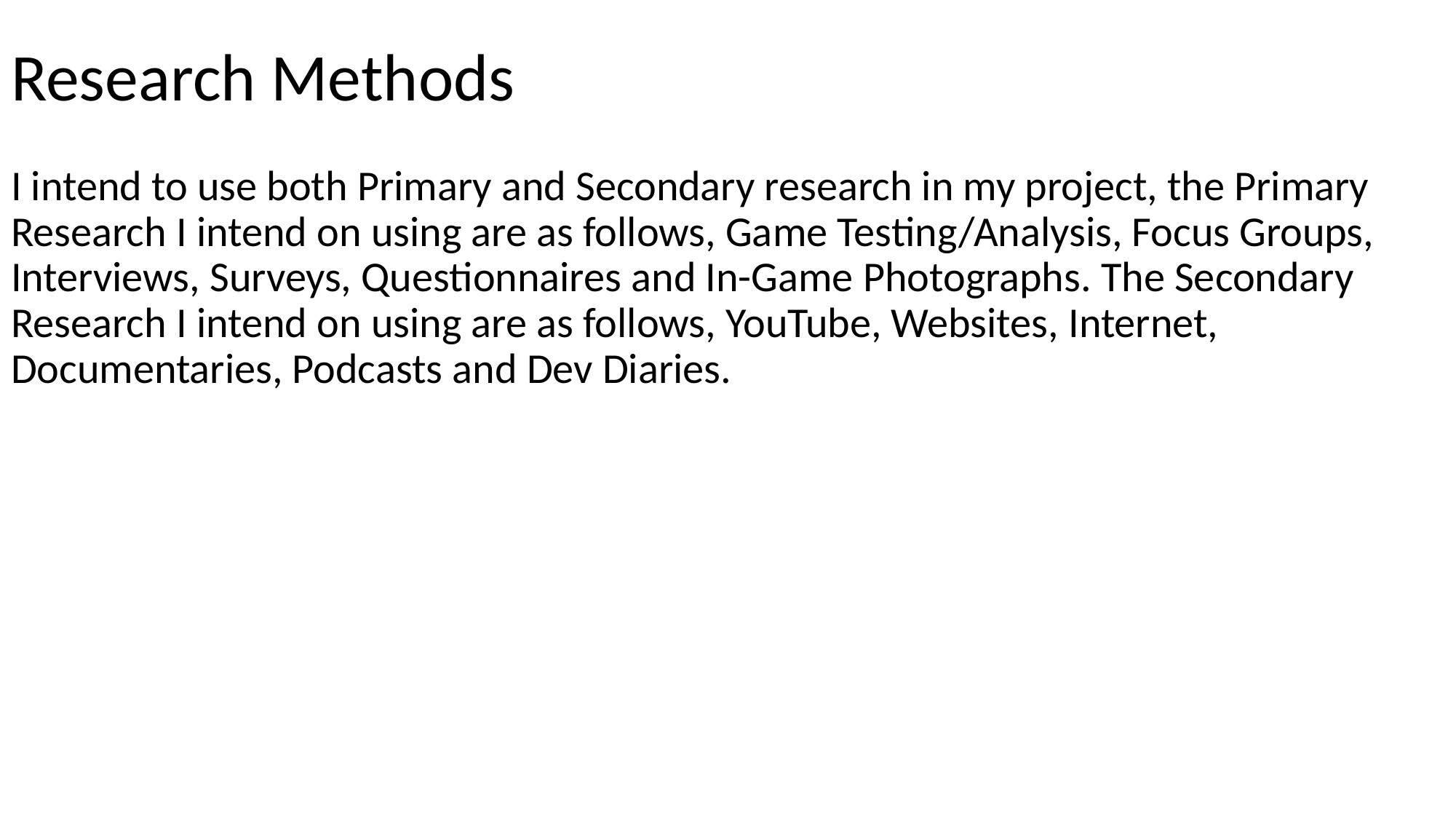

# Research Methods
I intend to use both Primary and Secondary research in my project, the Primary Research I intend on using are as follows, Game Testing/Analysis, Focus Groups, Interviews, Surveys, Questionnaires and In-Game Photographs. The Secondary Research I intend on using are as follows, YouTube, Websites, Internet, Documentaries, Podcasts and Dev Diaries.